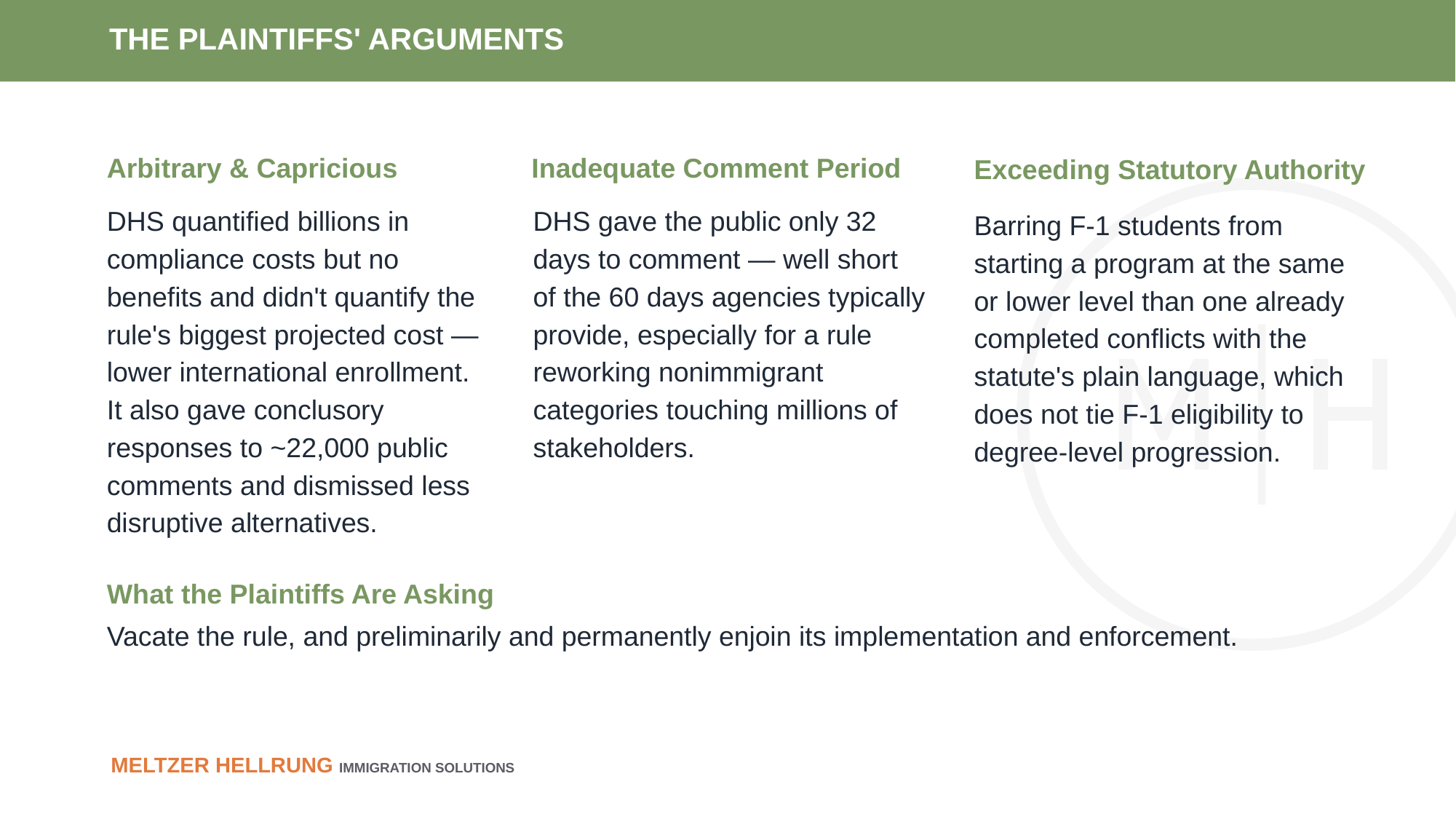

# THE PLAINTIFFS' ARGUMENTS
Arbitrary & Capricious
Inadequate Comment Period
Exceeding Statutory Authority
DHS quantified billions in compliance costs but no benefits and didn't quantify the rule's biggest projected cost — lower international enrollment. It also gave conclusory responses to ~22,000 public comments and dismissed less disruptive alternatives.
DHS gave the public only 32 days to comment — well short of the 60 days agencies typically provide, especially for a rule reworking nonimmigrant categories touching millions of stakeholders.
Barring F-1 students from starting a program at the same or lower level than one already completed conflicts with the statute's plain language, which does not tie F-1 eligibility to degree-level progression.
What the Plaintiffs Are Asking
Vacate the rule, and preliminarily and permanently enjoin its implementation and enforcement.